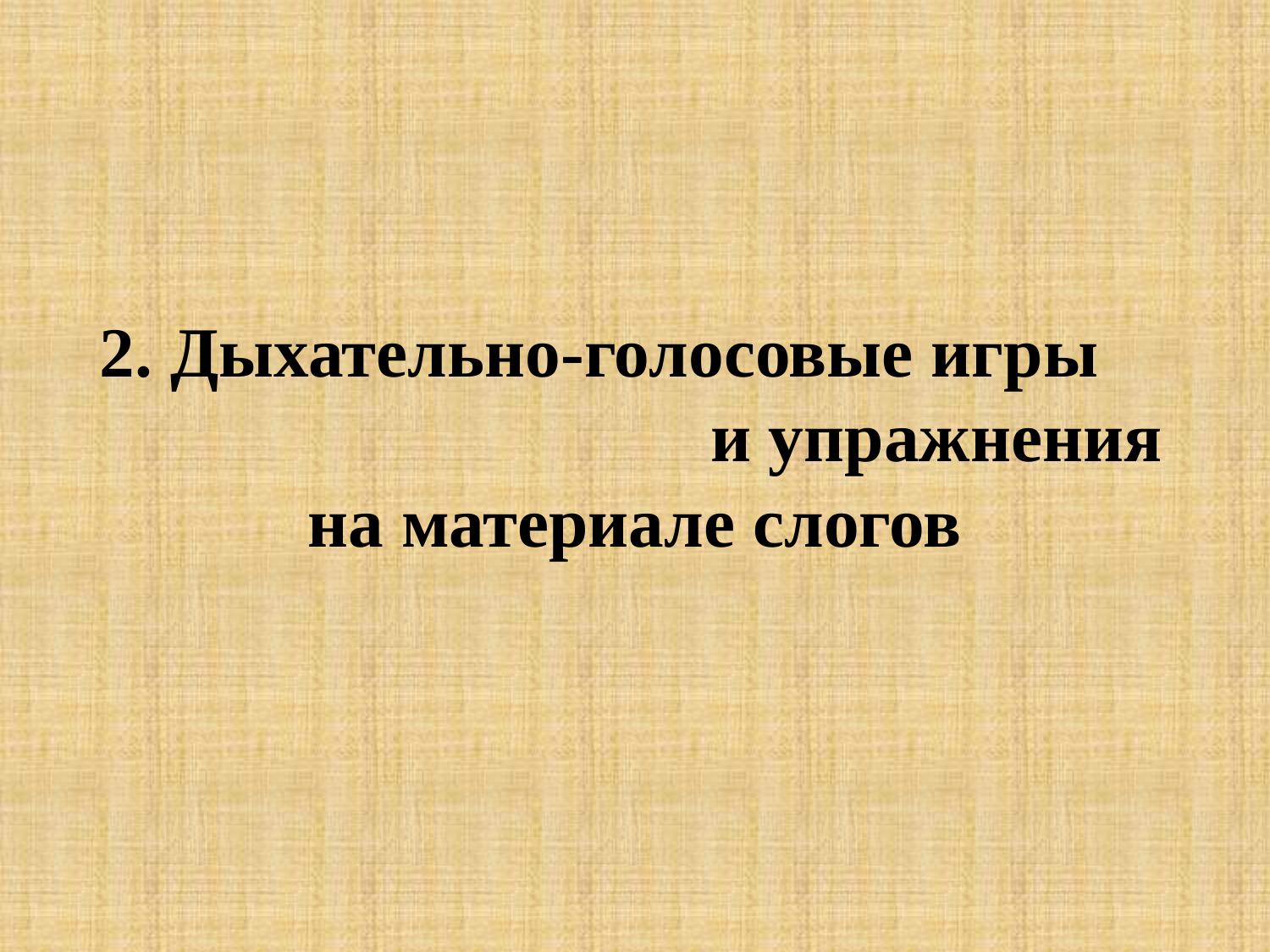

# 2. Дыхательно-голосовые игры                                         и упражнения  на материале слогов